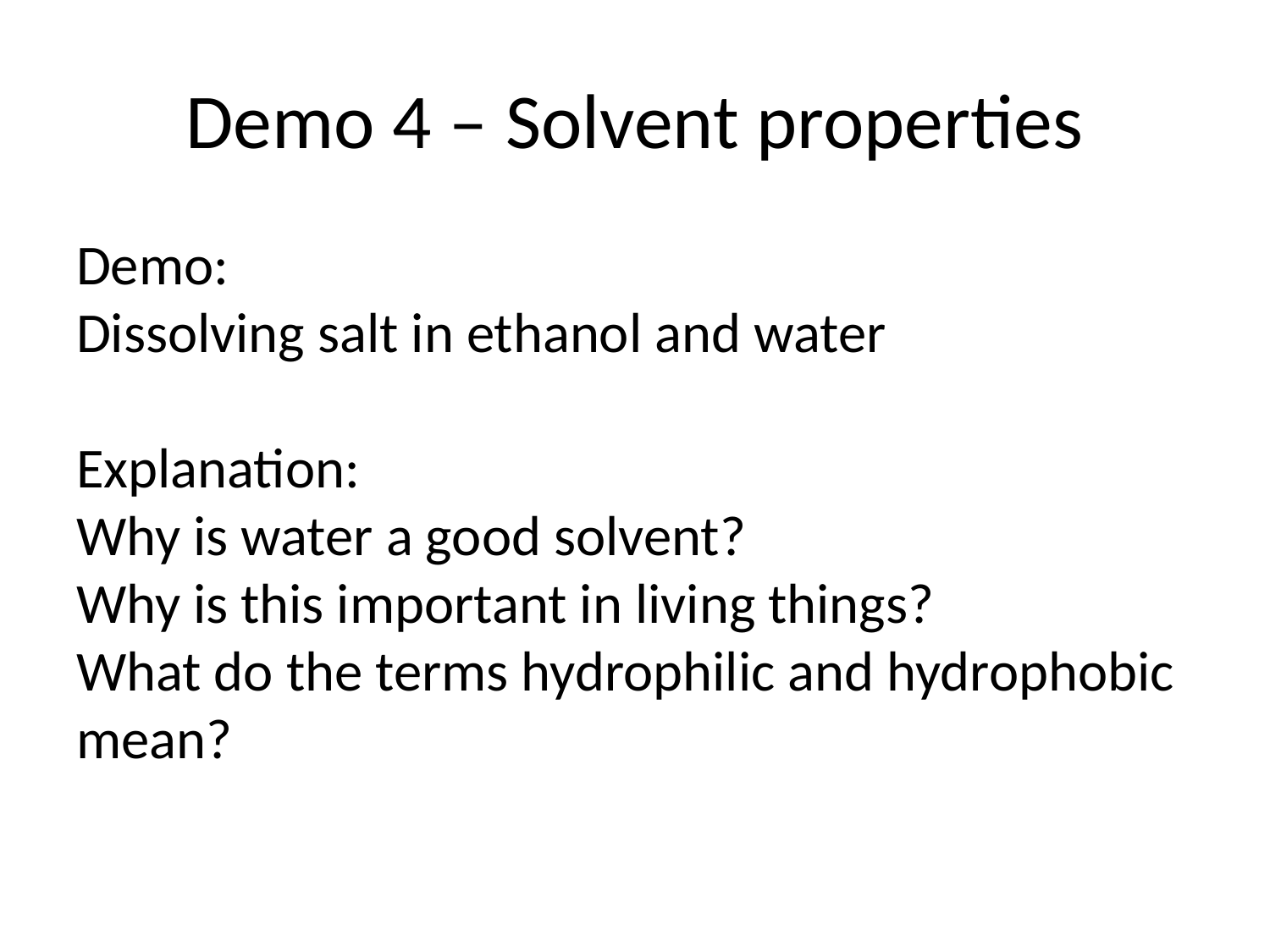

# Demo 4 – Solvent properties
Demo:
Dissolving salt in ethanol and water

Explanation:
Why is water a good solvent?
Why is this important in living things?
What do the terms hydrophilic and hydrophobic mean?